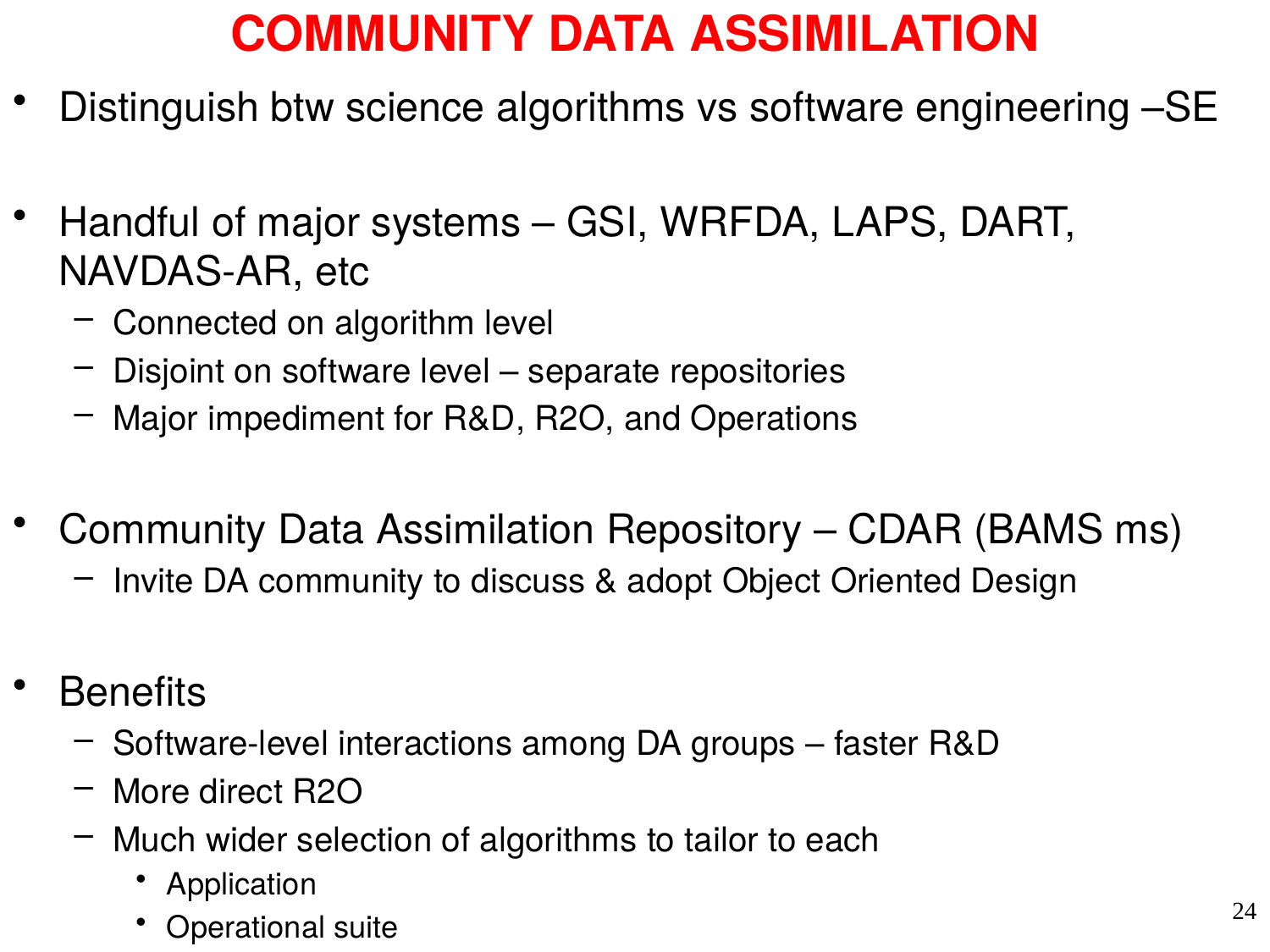

COMMUNITY DATA ASSIMILATION
Distinguish btw science algorithms vs software engineering –SE

Handful of major systems – GSI, WRFDA, LAPS, DART, NAVDAS-AR, etc
Connected on algorithm level
Disjoint on software level – separate repositories
Major impediment for R&D, R2O, and Operations

Community Data Assimilation Repository – CDAR (BAMS ms)
Invite DA community to discuss & adopt Object Oriented Design

Benefits
Software-level interactions among DA groups – faster R&D
More direct R2O
Much wider selection of algorithms to tailor to each
Application
Operational suite

24